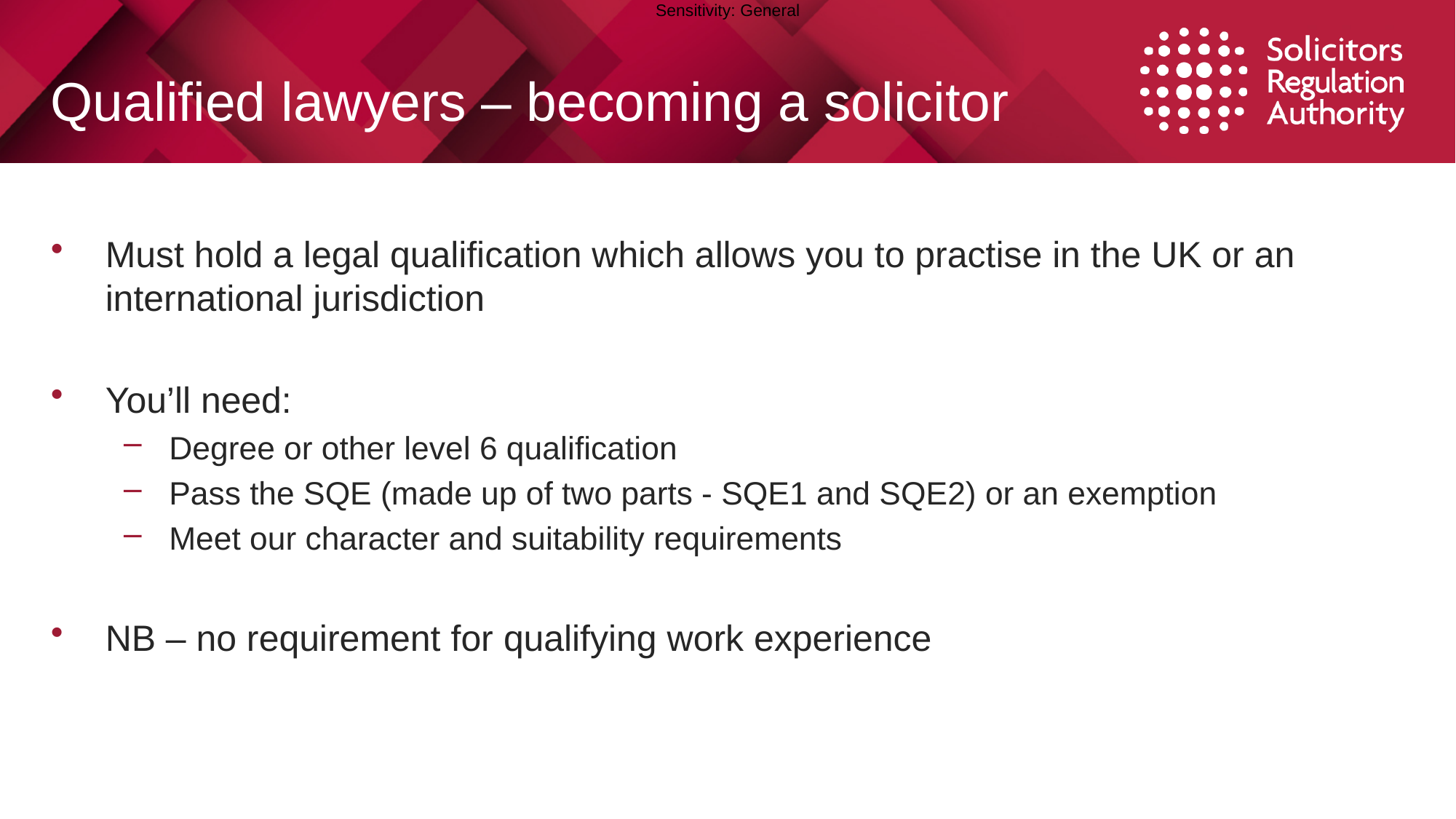

# Qualified lawyers – becoming a solicitor
Must hold a legal qualification which allows you to practise in the UK or an international jurisdiction

You’ll need:
Degree or other level 6 qualification
Pass the SQE (made up of two parts - SQE1 and SQE2) or an exemption
Meet our character and suitability requirements

NB – no requirement for qualifying work experience